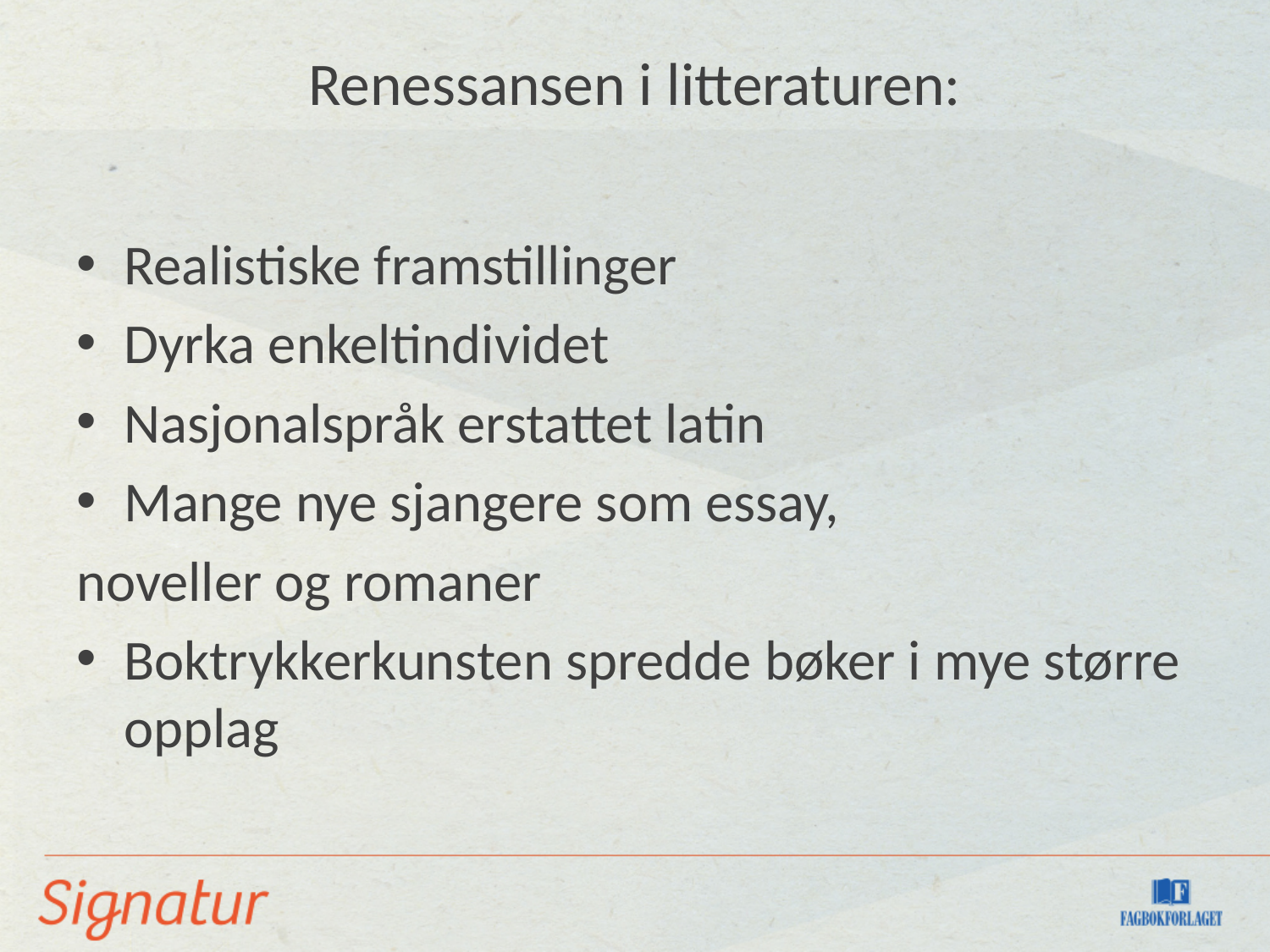

# Renessansen i litteraturen:
Realistiske framstillinger
Dyrka enkeltindividet
Nasjonalspråk erstattet latin
Mange nye sjangere som essay,
noveller og romaner
Boktrykkerkunsten spredde bøker i mye større opplag